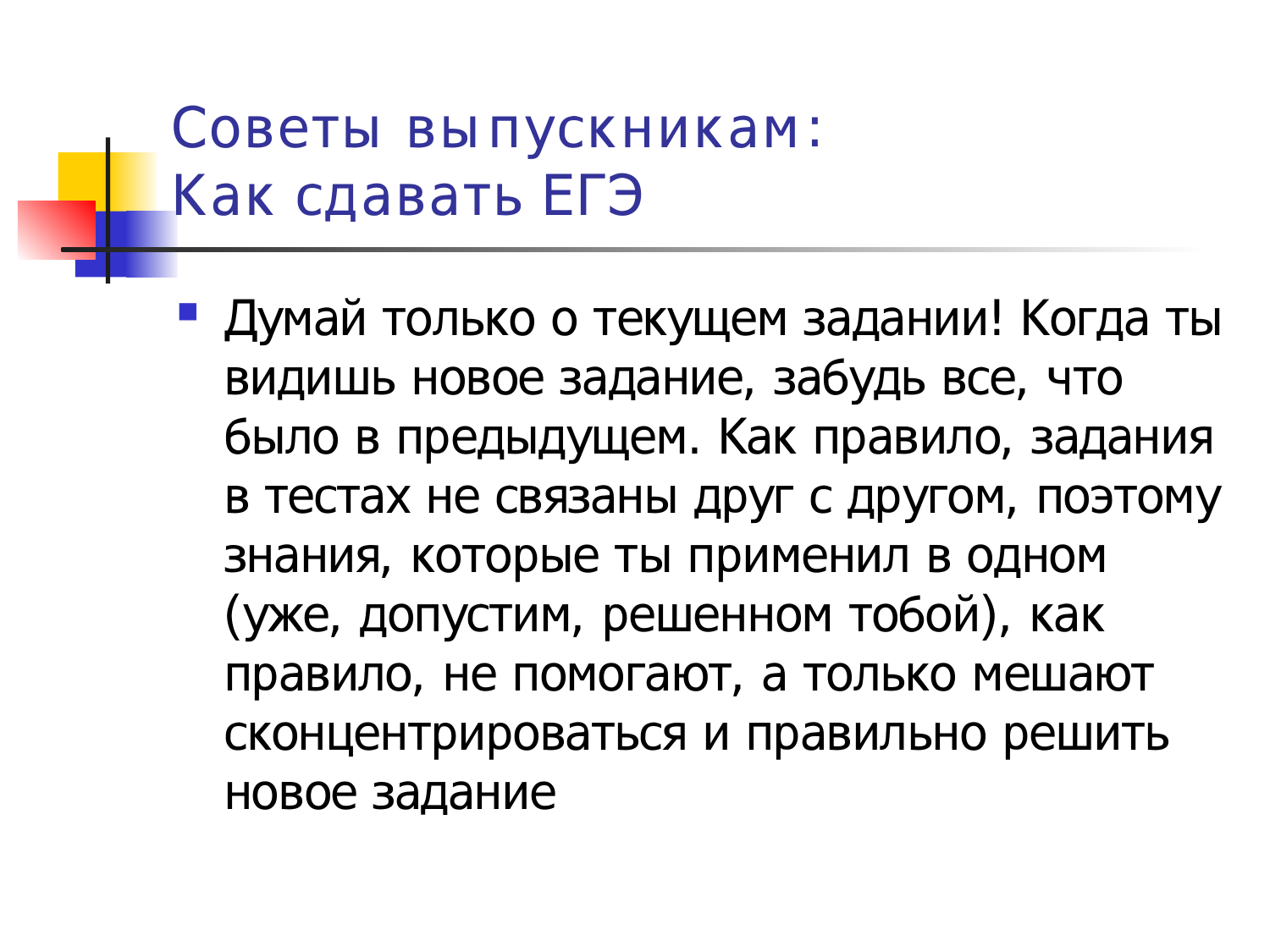

# Советы выпускникам: Как сдавать ЕГЭ
Думай только о текущем задании! Когда ты видишь новое задание, забудь все, что было в предыдущем. Как правило, задания в тестах не связаны друг с другом, поэтому знания, которые ты применил в одном (уже, допустим, решенном тобой), как правило, не помогают, а только мешают сконцентрироваться и правильно решить новое задание